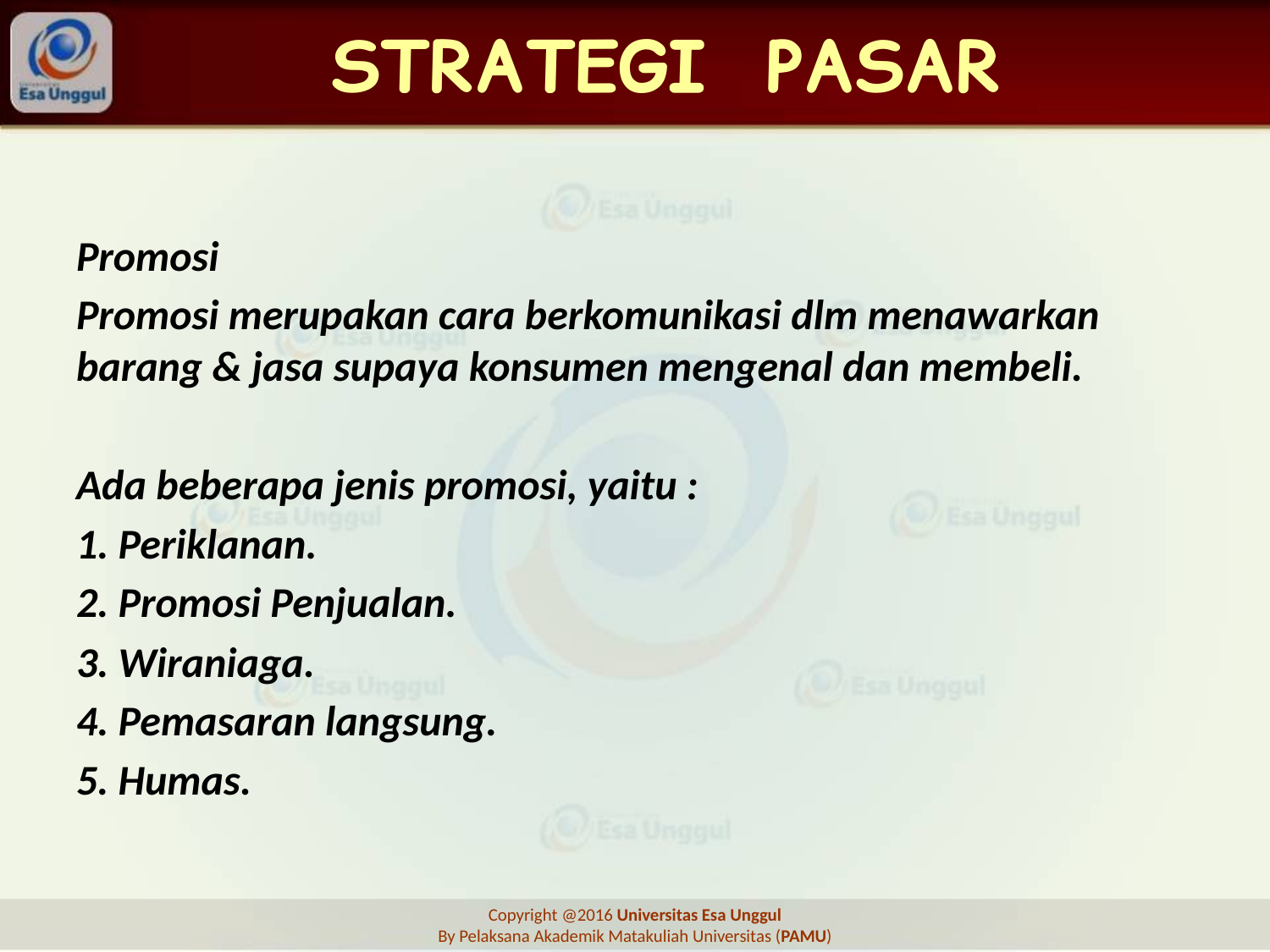

# STRATEGI  PASAR
Promosi
Promosi merupakan cara berkomunikasi dlm menawarkan barang & jasa supaya konsumen mengenal dan membeli.

Ada beberapa jenis promosi, yaitu :
1. Periklanan.
2. Promosi Penjualan.
3. Wiraniaga.
4. Pemasaran langsung.
5. Humas.